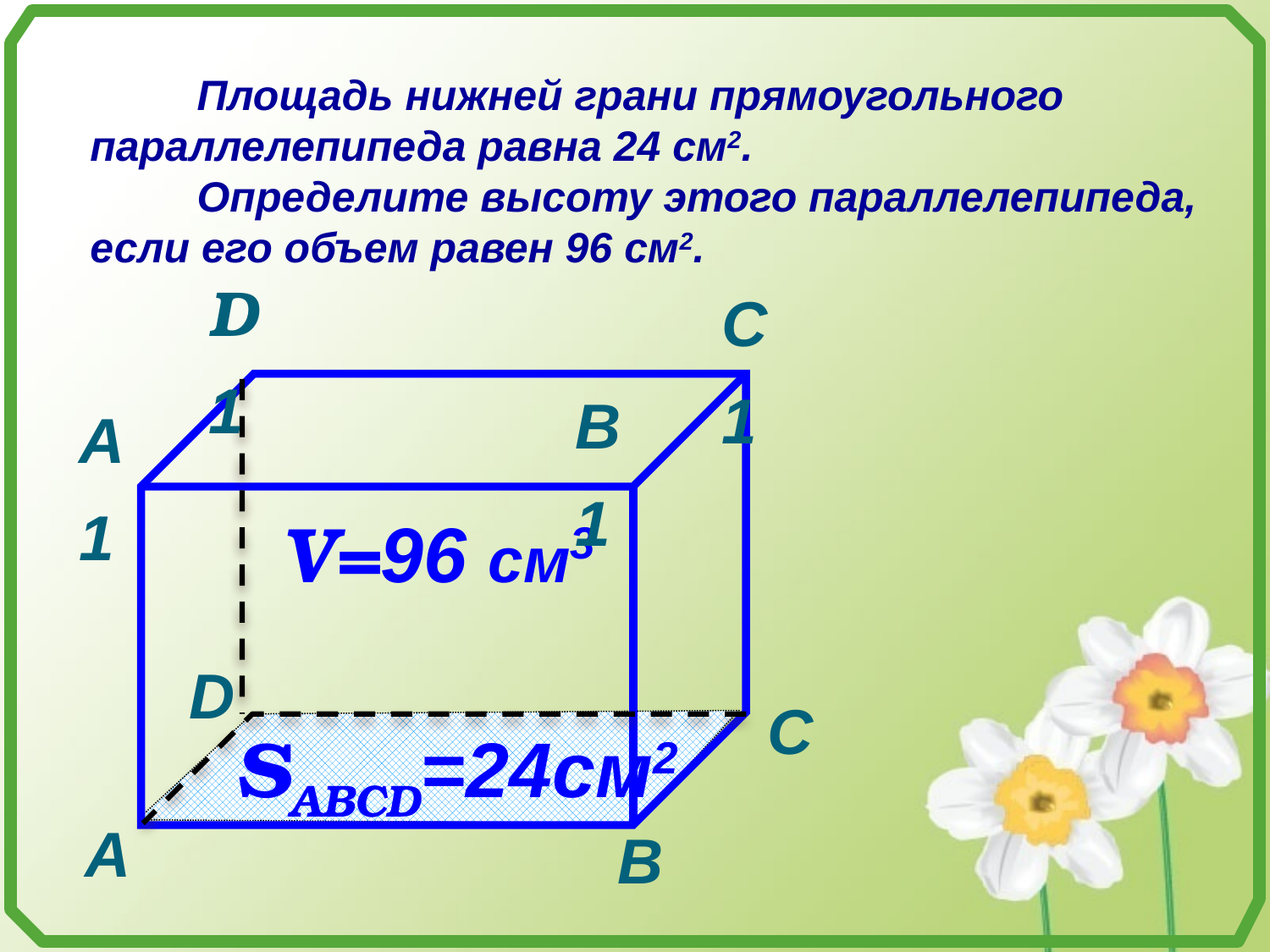

Площадь нижней грани прямоугольного параллелепипеда равна 24 см2.
         Определите высоту этого параллелепипеда, если его объем равен 96 см2.
D1
С1

В1
А1
V=96 см3
D
С

SABCD=24см2

А
В